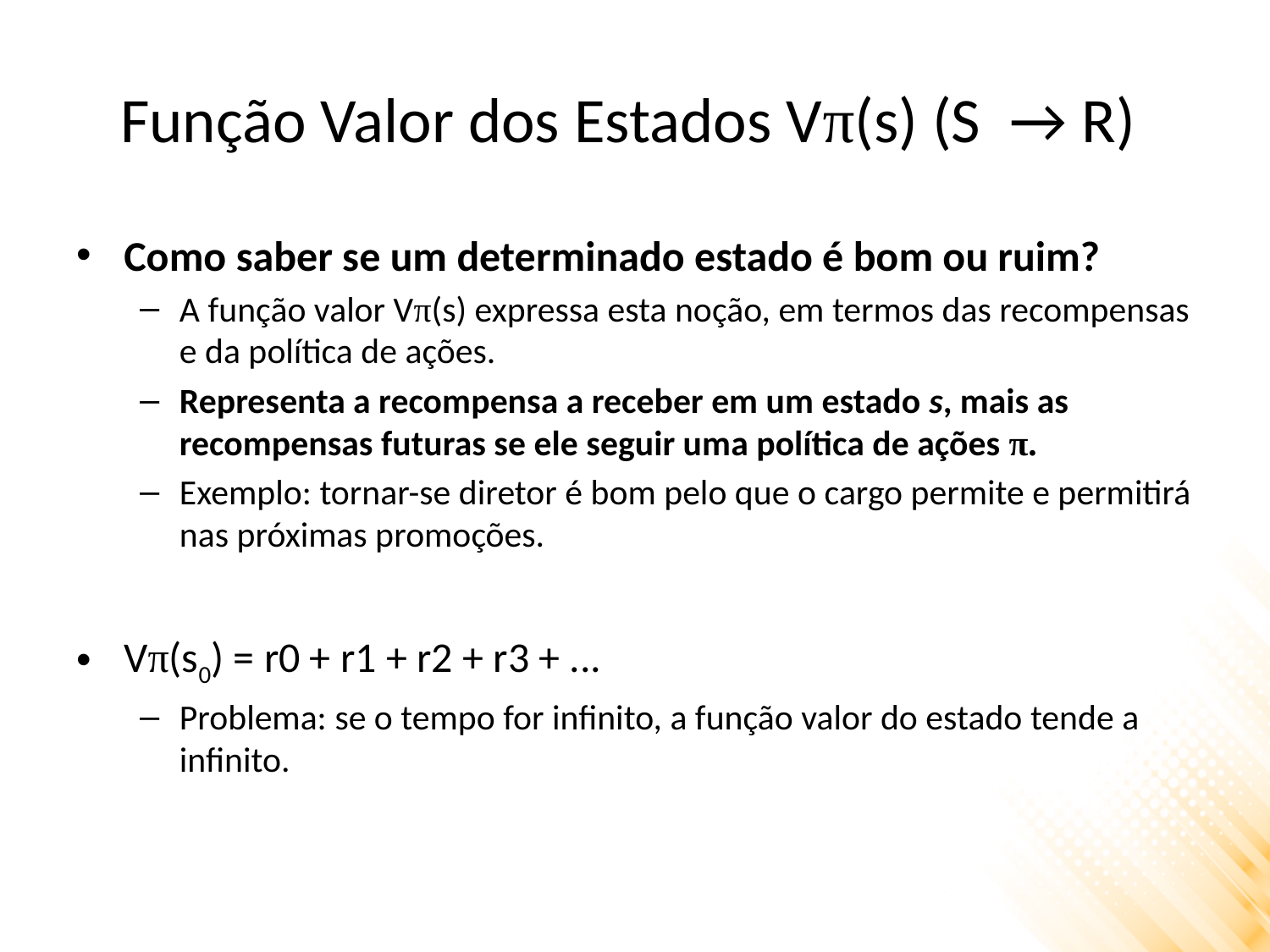

# Função Valor dos Estados Vπ(s) (S  → R)
Como saber se um determinado estado é bom ou ruim?
A função valor Vπ(s) expressa esta noção, em termos das recompensas e da política de ações.
Representa a recompensa a receber em um estado s, mais as recompensas futuras se ele seguir uma política de ações π.
Exemplo: tornar-se diretor é bom pelo que o cargo permite e permitirá nas próximas promoções.

Vπ(s0) = r0 + r1 + r2 + r3 + ...
Problema: se o tempo for infinito, a função valor do estado tende a infinito.